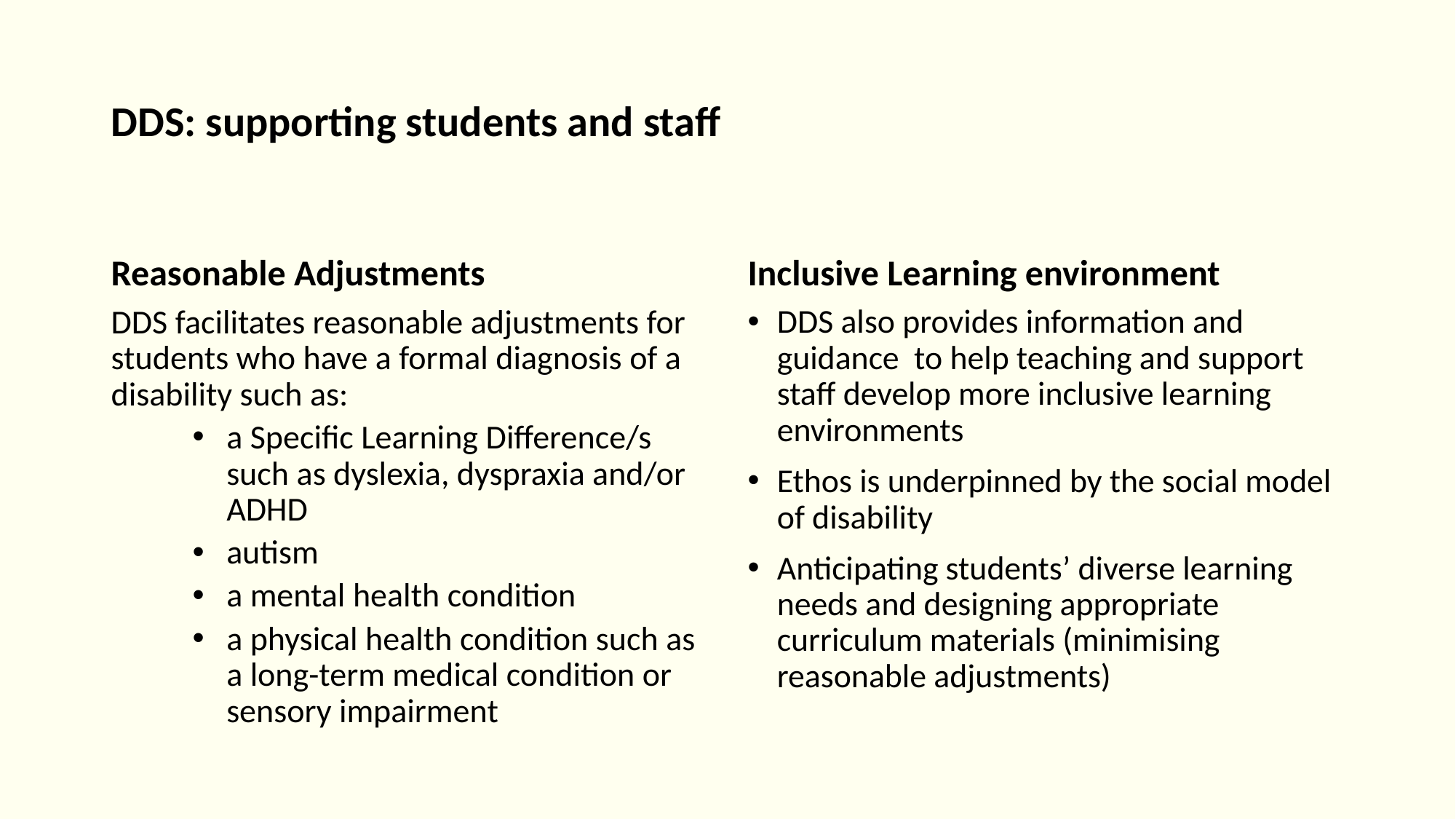

# DDS: supporting students and staff
Reasonable Adjustments
Inclusive Learning environment
DDS facilitates reasonable adjustments for students who have a formal diagnosis of a disability such as:
a Specific Learning Difference/s such as dyslexia, dyspraxia and/or ADHD
autism
a mental health condition
a physical health condition such as a long-term medical condition or sensory impairment

DDS also provides information and guidance  to help teaching and support staff develop more inclusive learning environments
Ethos is underpinned by the social model of disability
Anticipating students’ diverse learning needs and designing appropriate curriculum materials (minimising reasonable adjustments)